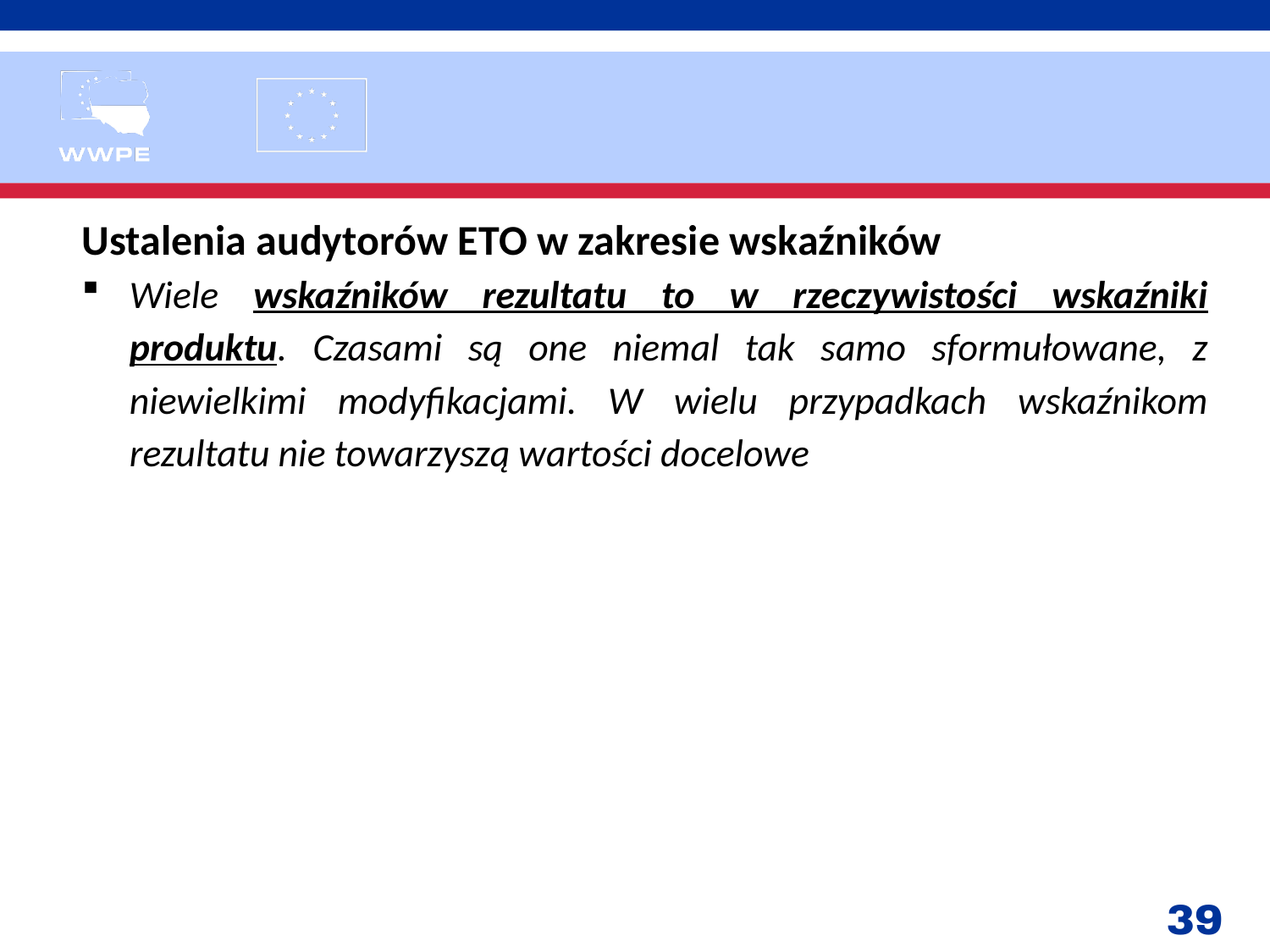

Ustalenia audytorów ETO w zakresie wskaźników
Wiele wskaźników rezultatu to w rzeczywistości wskaźniki produktu. Czasami są one niemal tak samo sformułowane, z niewielkimi modyfikacjami. W wielu przypadkach wskaźnikom rezultatu nie towarzyszą wartości docelowe